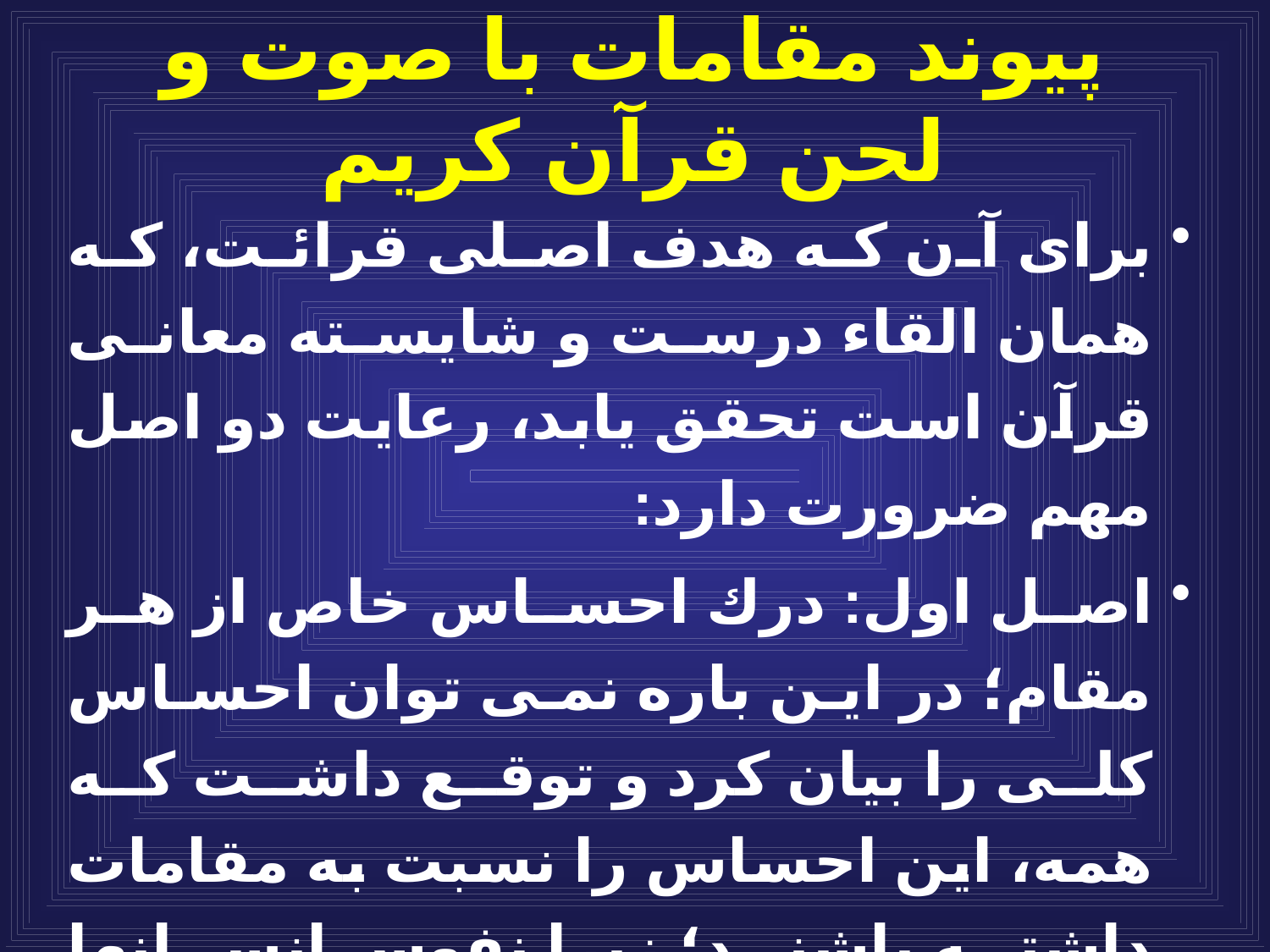

# پيوند مقامات با صوت و لحن قرآن كريم
براى آن كه هدف اصلى قرائت، كه همان القاء درست و شايسته معانى قرآن است تحقق يابد، رعايت دو اصل مهم ضرورت دارد:
اصل اول: درك احساس خاص از هر مقام؛ در اين باره نمى توان احساس كلى را بيان كرد و توقع داشت كه همه، اين احساس را نسبت به مقامات داشته باشند؛ زيرا نفوس انسانها مختلف است و هر كسى نسبت به آنچه كه در پيرامونش مى گذرد، احساس خاصى دارد.